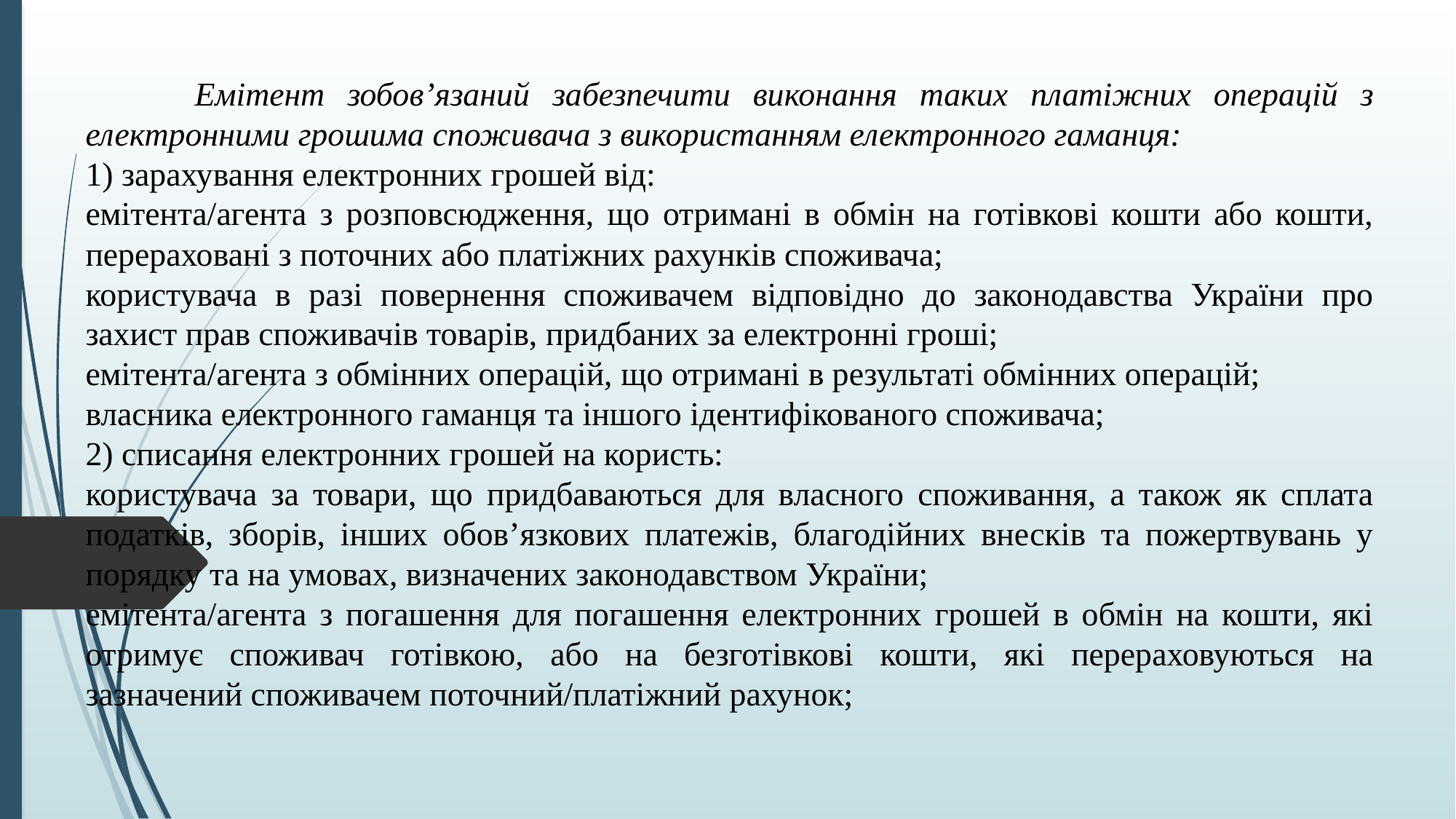

Емітент зобов’язаний забезпечити виконання таких платіжних операцій з електронними грошима споживача з використанням електронного гаманця:
1) зарахування електронних грошей від:
емітента/агента з розповсюдження, що отримані в обмін на готівкові кошти або кошти, перераховані з поточних або платіжних рахунків споживача;
користувача в разі повернення споживачем відповідно до законодавства України про захист прав споживачів товарів, придбаних за електронні гроші;
емітента/агента з обмінних операцій, що отримані в результаті обмінних операцій;
власника електронного гаманця та іншого ідентифікованого споживача;
2) списання електронних грошей на користь:
користувача за товари, що придбаваються для власного споживання, а також як сплата податків, зборів, інших обов’язкових платежів, благодійних внесків та пожертвувань у порядку та на умовах, визначених законодавством України;
емітента/агента з погашення для погашення електронних грошей в обмін на кошти, які отримує споживач готівкою, або на безготівкові кошти, які перераховуються на зазначений споживачем поточний/платіжний рахунок;